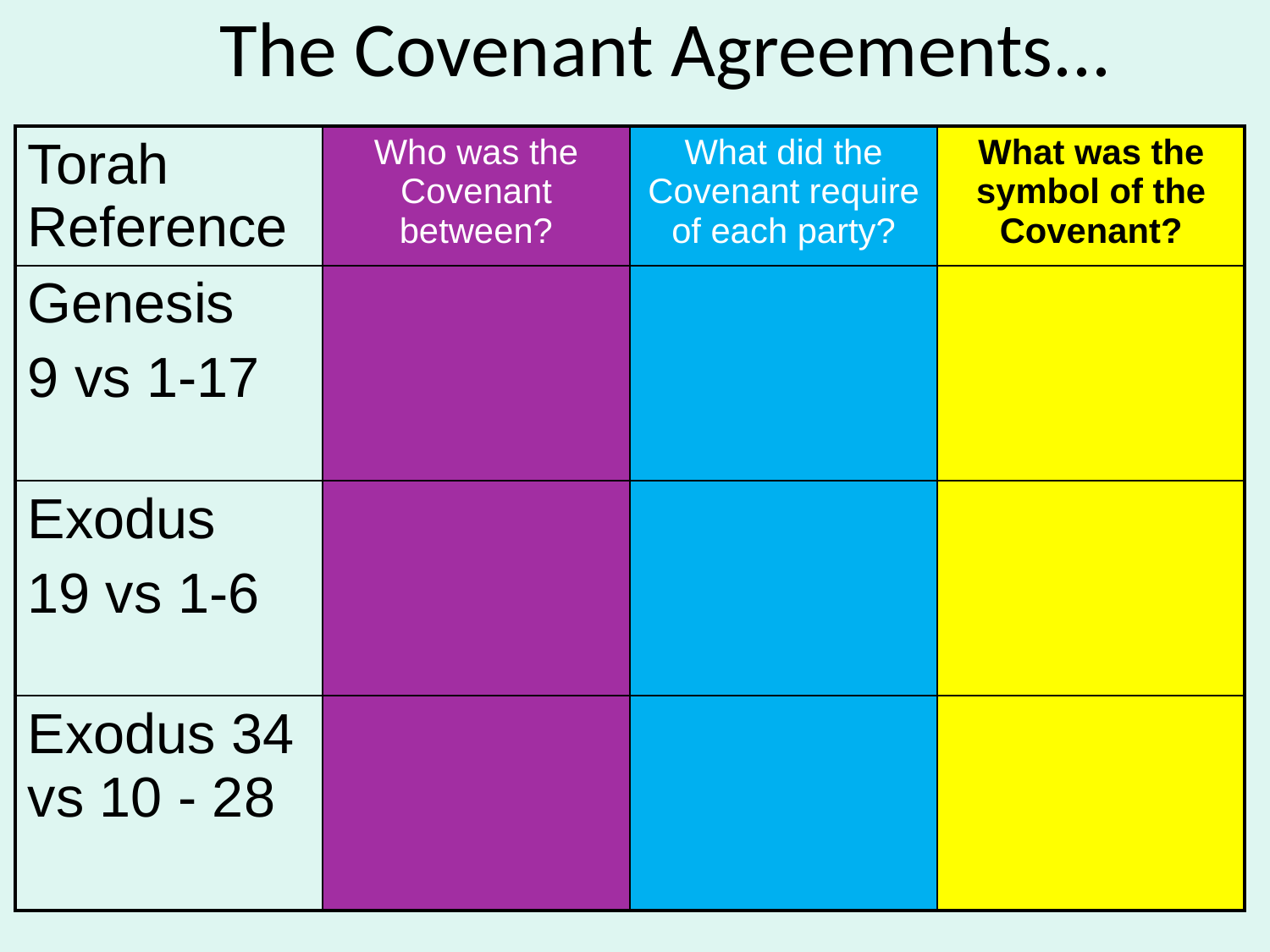

# The Covenant Agreements...
| Torah Reference | Who was the Covenant between? | What did the Covenant require of each party? | What was the symbol of the Covenant? |
| --- | --- | --- | --- |
| Genesis 9 vs 1-17 |  |  |  |
| Exodus 19 vs 1-6 |  |  |  |
| Exodus 34 vs 10 - 28 |  |  |  |